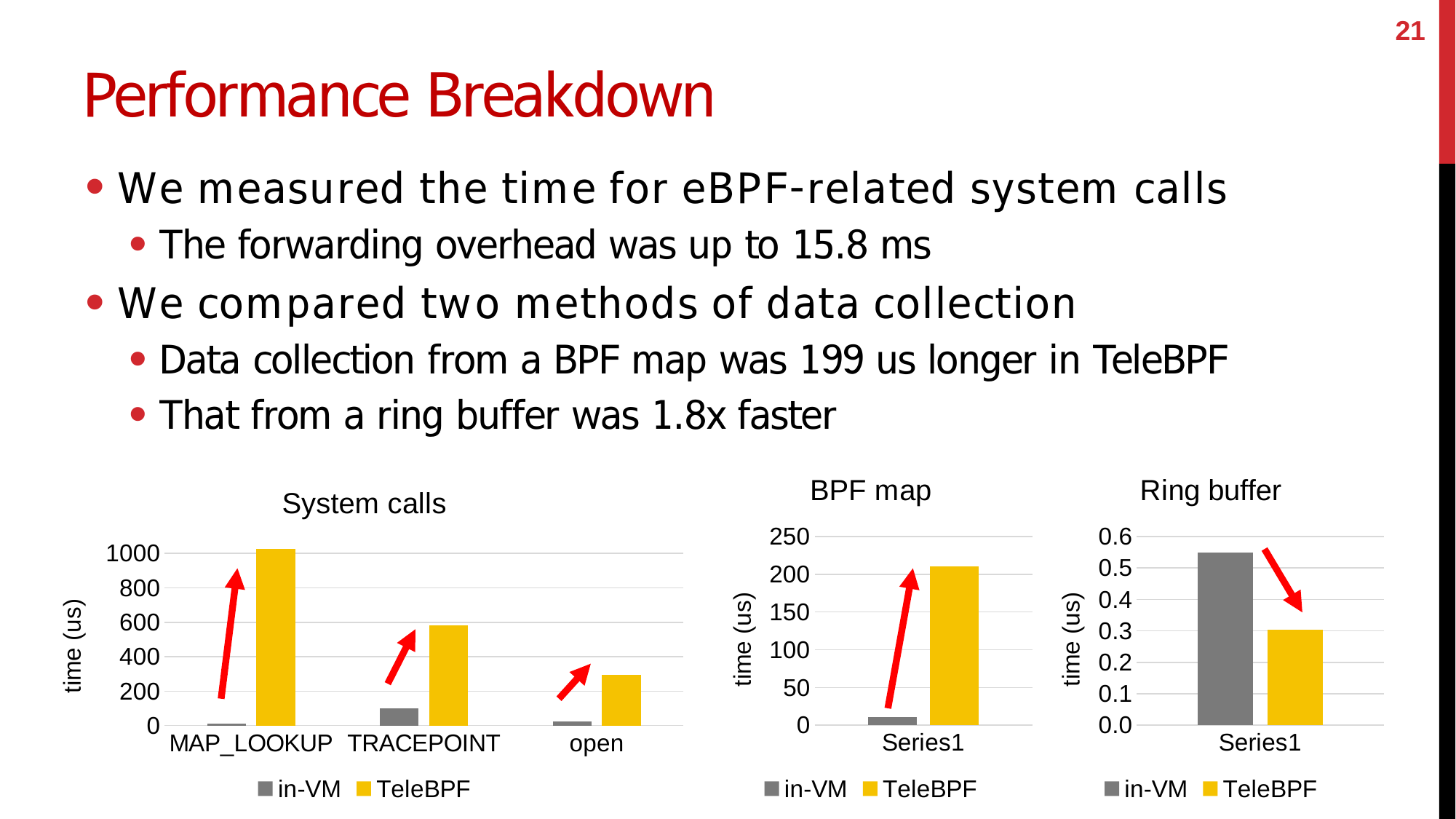

21
# Performance Breakdown
We measured the time for eBPF-related system calls
The forwarding overhead was up to 15.8 ms
We compared two methods of data collection
Data collection from a BPF map was 199 us longer in TeleBPF
That from a ring buffer was 1.8x faster

### Chart: BPF map

| Category | in-VM | TeleBPF |
|---|---|---|
|  | 11.0 | 210.0 |

### Chart: Ring buffer

| Category | in-VM | TeleBPF |
|---|---|---|
|  | 0.548 | 0.304 |

### Chart: System calls

| Category | in-VM | TeleBPF |
|---|---|---|
| MAP_LOOKUP | 11.7 | 1028.0 |
| TRACEPOINT | 99.0 | 582.0 |
| open | 22.4 | 295.0 |